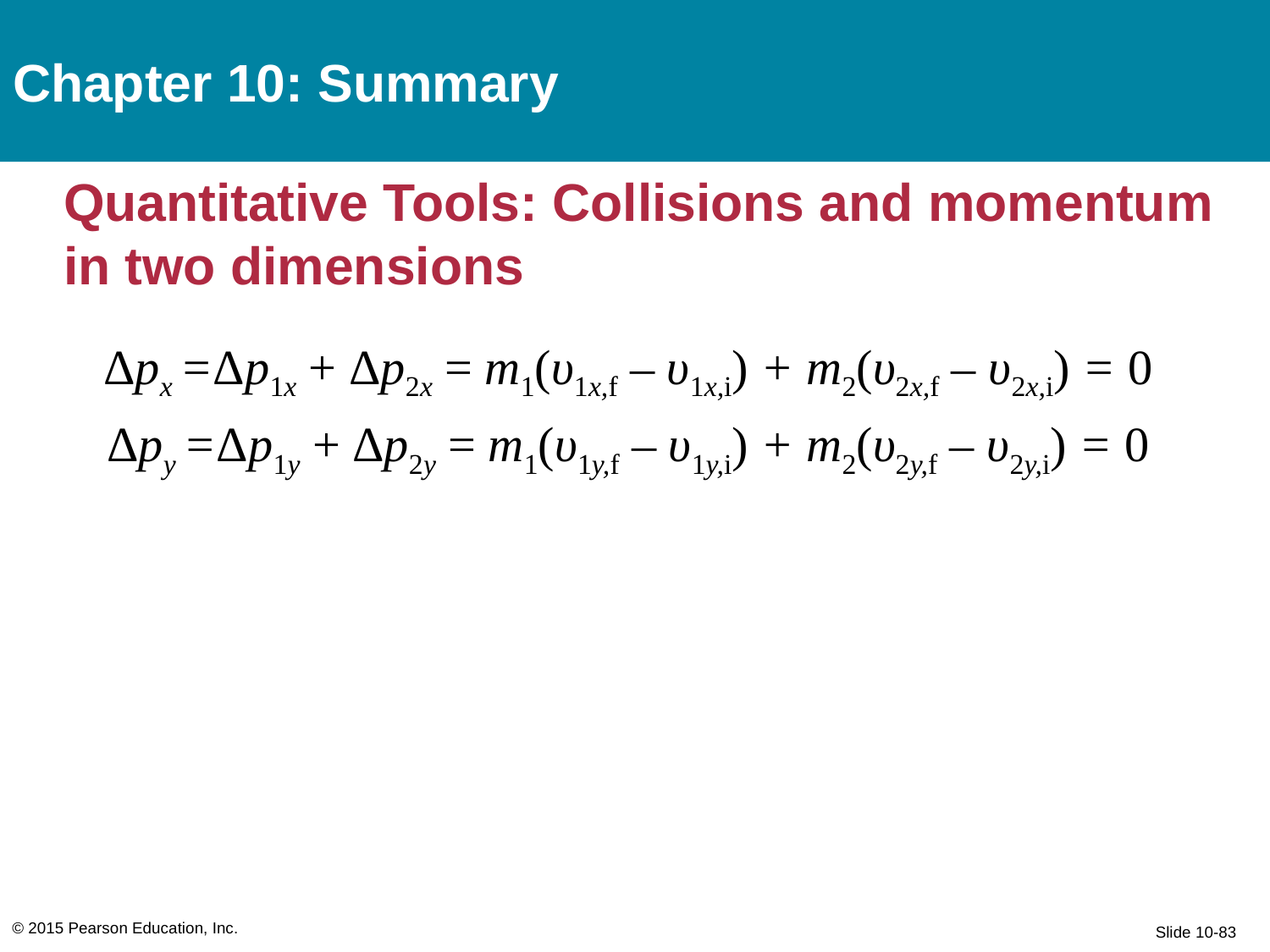

Chapter 10: Summary
# Quantitative Tools: Collisions and momentum in two dimensions
Δpx =Δp1x + Δp2x = m1(υ1x,f – υ1x,i) + m2(υ2x,f – υ2x,i) = 0
Δpy =Δp1y + Δp2y = m1(υ1y,f – υ1y,i) + m2(υ2y,f – υ2y,i) = 0
© 2015 Pearson Education, Inc.